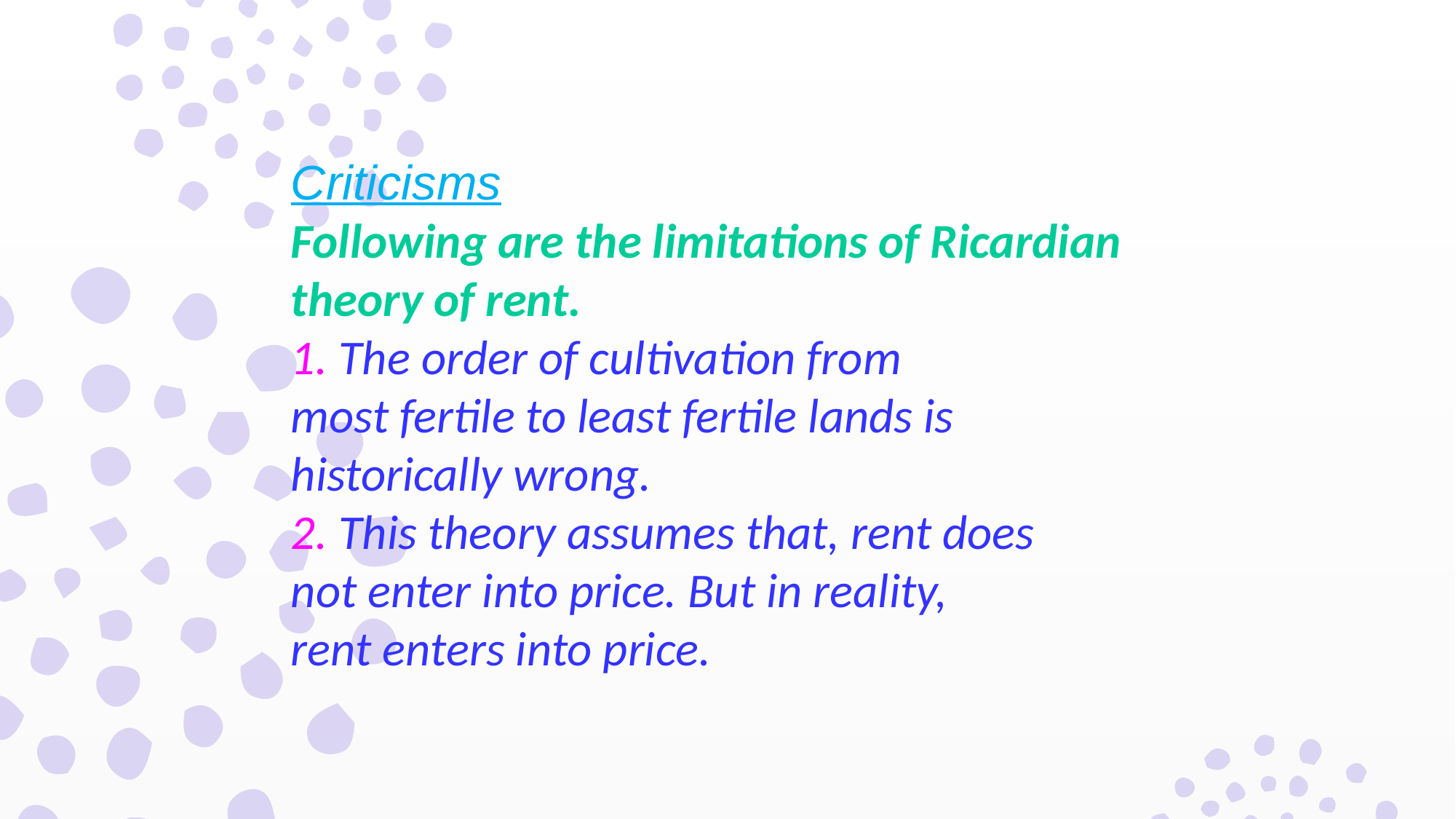

Criticisms
Following are the limitations of Ricardian
theory of rent.
1. The order of cultivation from
most fertile to least fertile lands is
historically wrong.
2. This theory assumes that, rent does
not enter into price. But in reality,
rent enters into price.